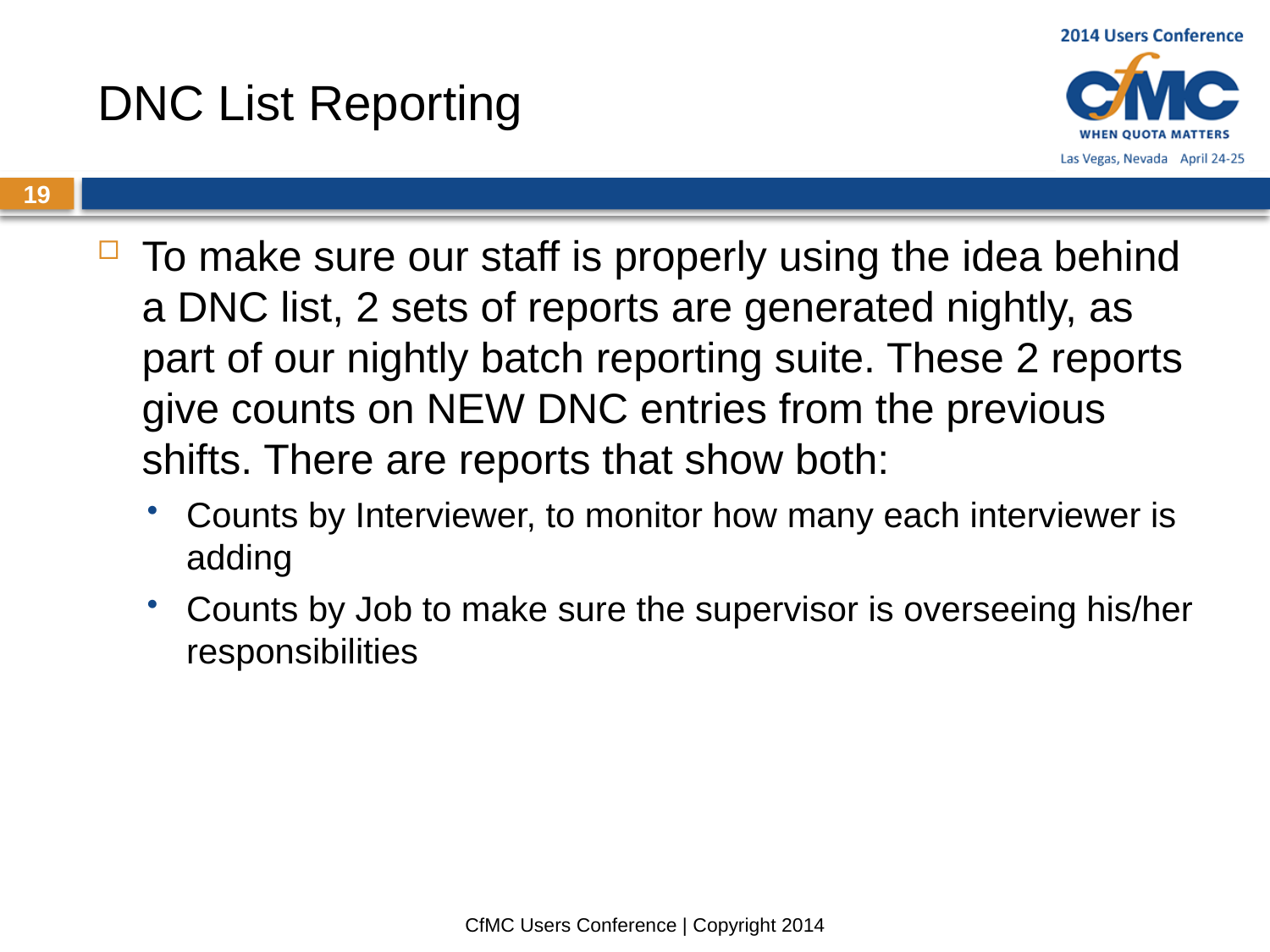

# DNC List Reporting
19
To make sure our staff is properly using the idea behind a DNC list, 2 sets of reports are generated nightly, as part of our nightly batch reporting suite. These 2 reports give counts on NEW DNC entries from the previous shifts. There are reports that show both:
Counts by Interviewer, to monitor how many each interviewer is adding
Counts by Job to make sure the supervisor is overseeing his/her responsibilities
CfMC Users Conference | Copyright 2014